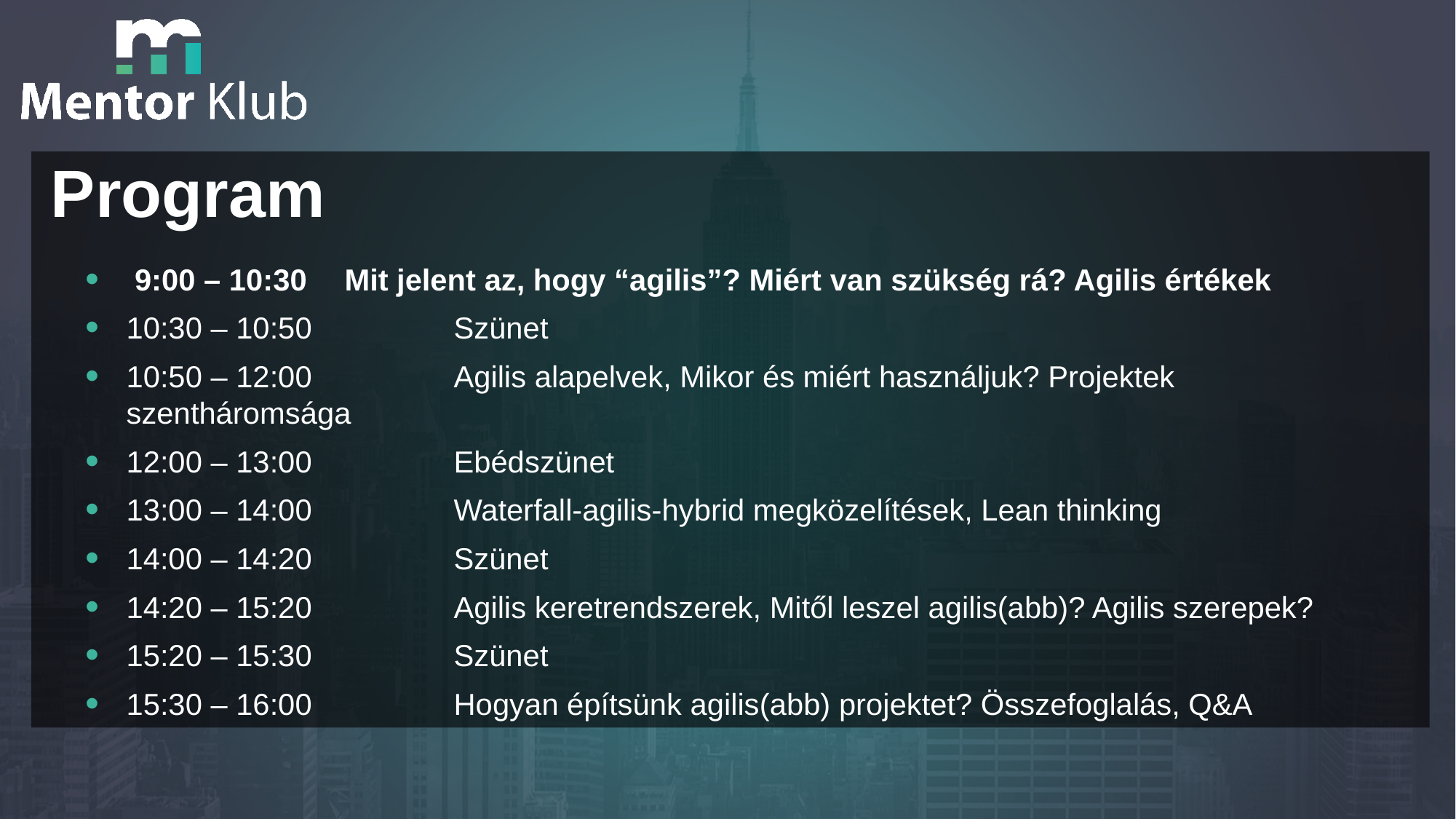

# Program
 9:00 – 10:30 	Mit jelent az, hogy “agilis”? Miért van szükség rá? Agilis értékek
10:30 – 10:50 		Szünet
10:50 – 12:00		Agilis alapelvek, Mikor és miért használjuk? Projektek szentháromsága
12:00 – 13:00		Ebédszünet
13:00 – 14:00		Waterfall-agilis-hybrid megközelítések, Lean thinking
14:00 – 14:20 		Szünet
14:20 – 15:20		Agilis keretrendszerek, Mitől leszel agilis(abb)? Agilis szerepek?
15:20 – 15:30		Szünet
15:30 – 16:00		Hogyan építsünk agilis(abb) projektet? Összefoglalás, Q&A